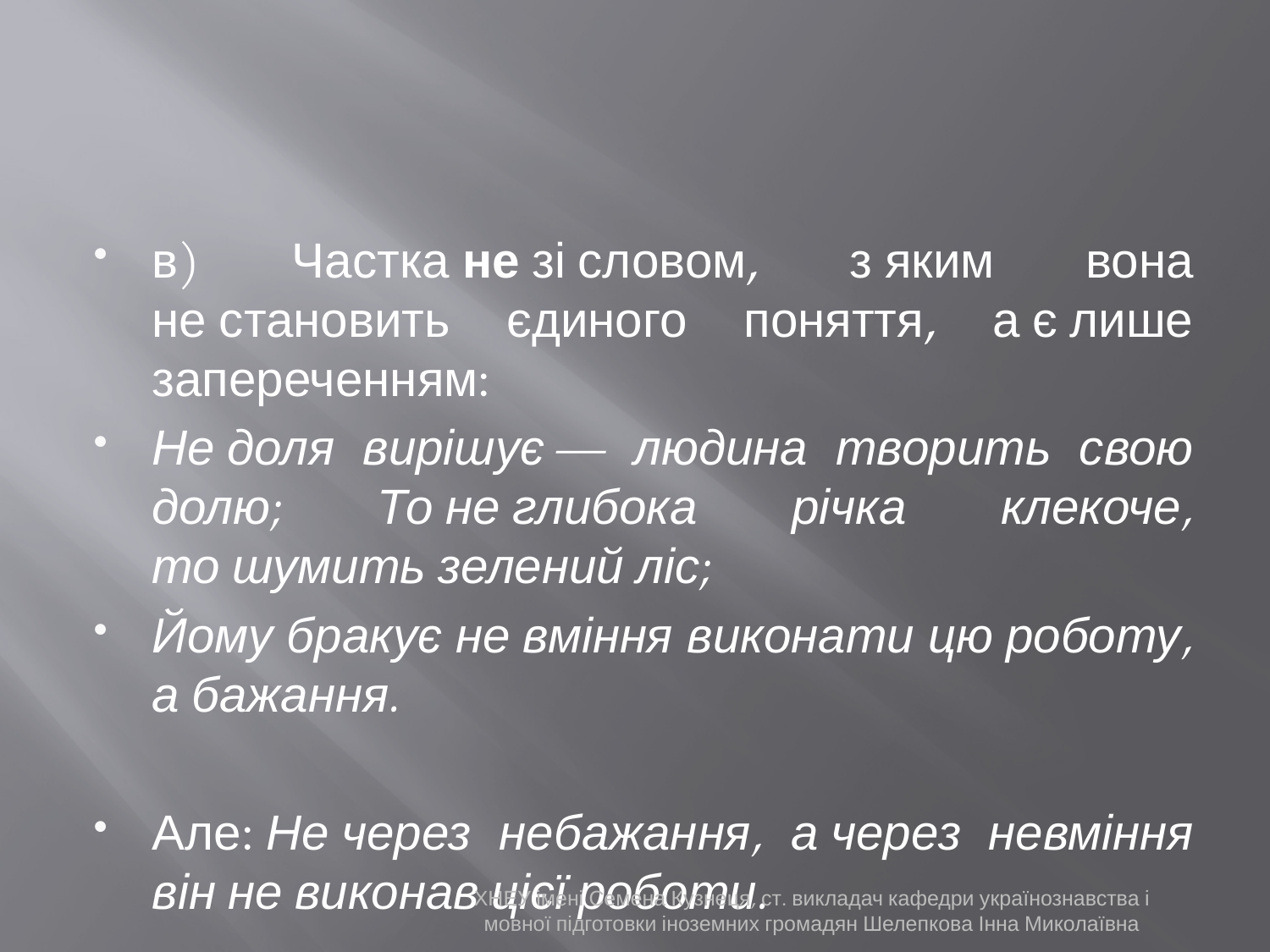

#
в) Частка не зі словом, з яким вона не становить єдиного поняття, а є лише запереченням:
Не доля вирішує — людина творить свою долю; То не глибока річка клекоче, то шумить зелений ліс;
Йому бракує не вміння виконати цю роботу, а бажання.

Але: Не через небажання, а через невміння він не виконав цієї роботи.
ХНЕУ імені Семена Кузнеця, ст. викладач кафедри українознавства і мовної підготовки іноземних громадян Шелепкова Інна Миколаївна